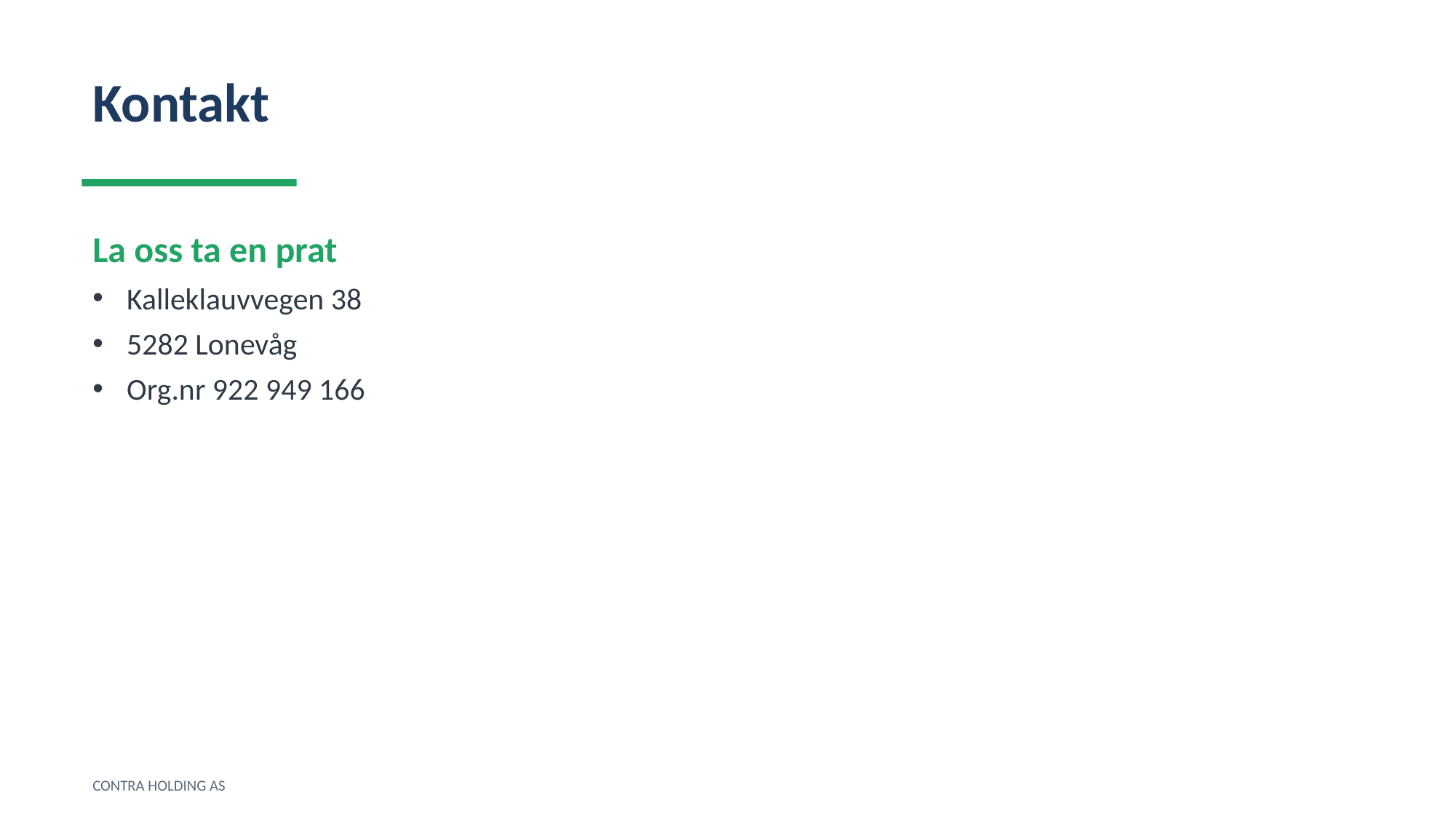

Kontakt

La oss ta en prat
Kalleklauvvegen 38
5282 Lonevåg
Org.nr 922 949 166
CONTRA HOLDING AS